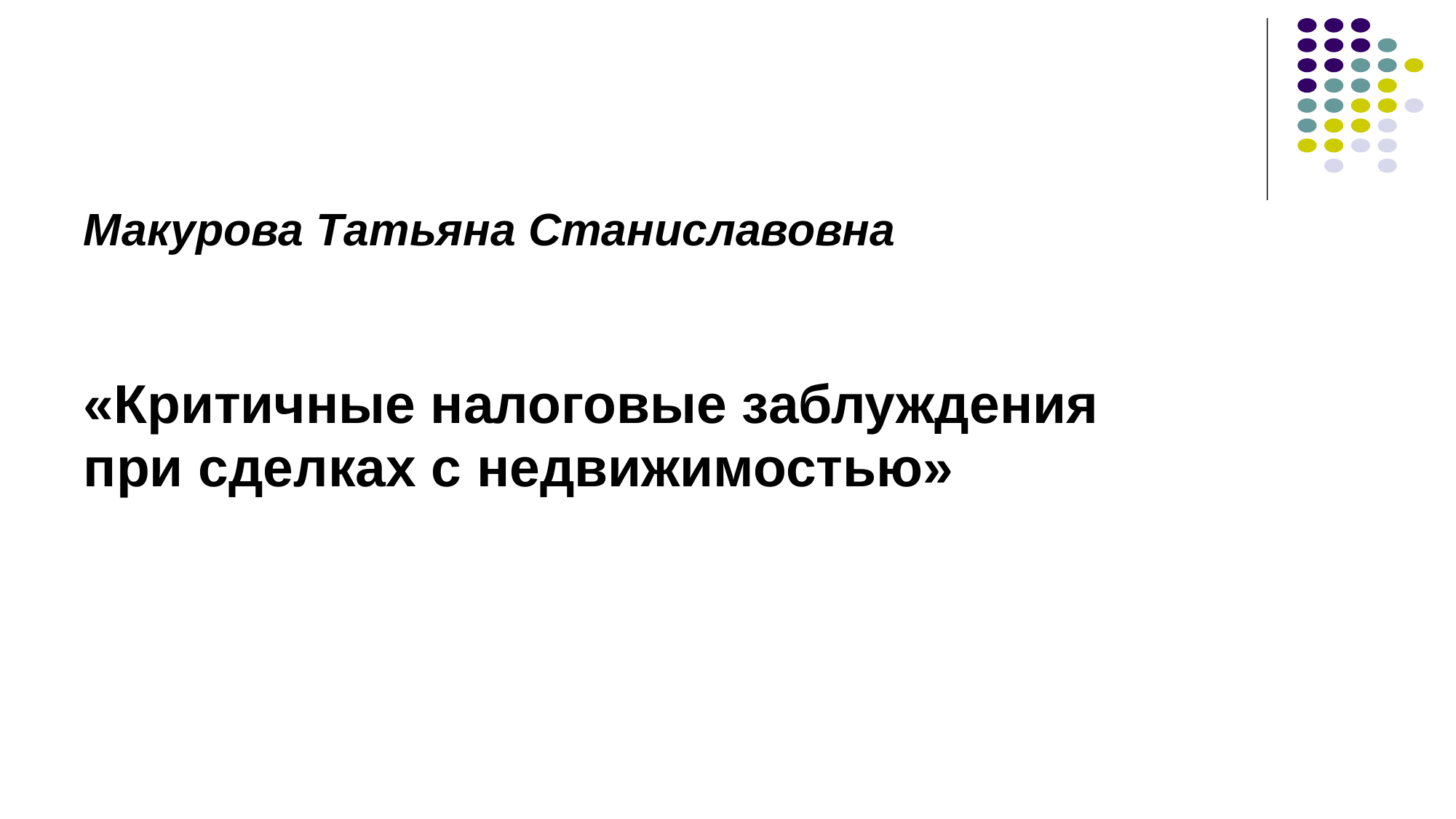

#
Макурова Татьяна Станиславовна

«Критичные налоговые заблуждения
при сделках с недвижимостью»